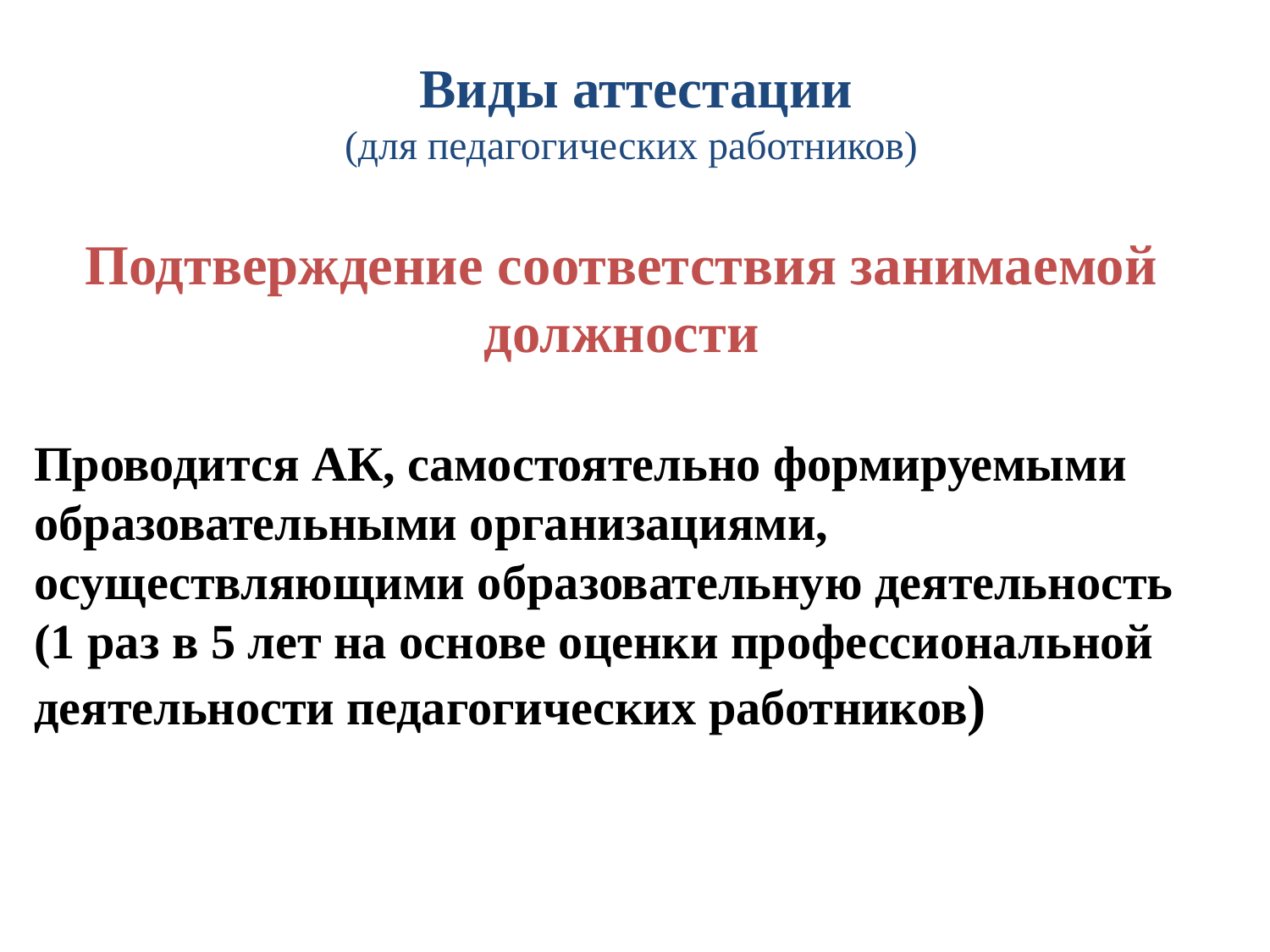

# Виды аттестации (для педагогических работников)
Подтверждение соответствия занимаемой должности

Проводится АК, самостоятельно формируемыми
образовательными организациями,
осуществляющими образовательную деятельность
(1 раз в 5 лет на основе оценки профессиональной
деятельности педагогических работников)